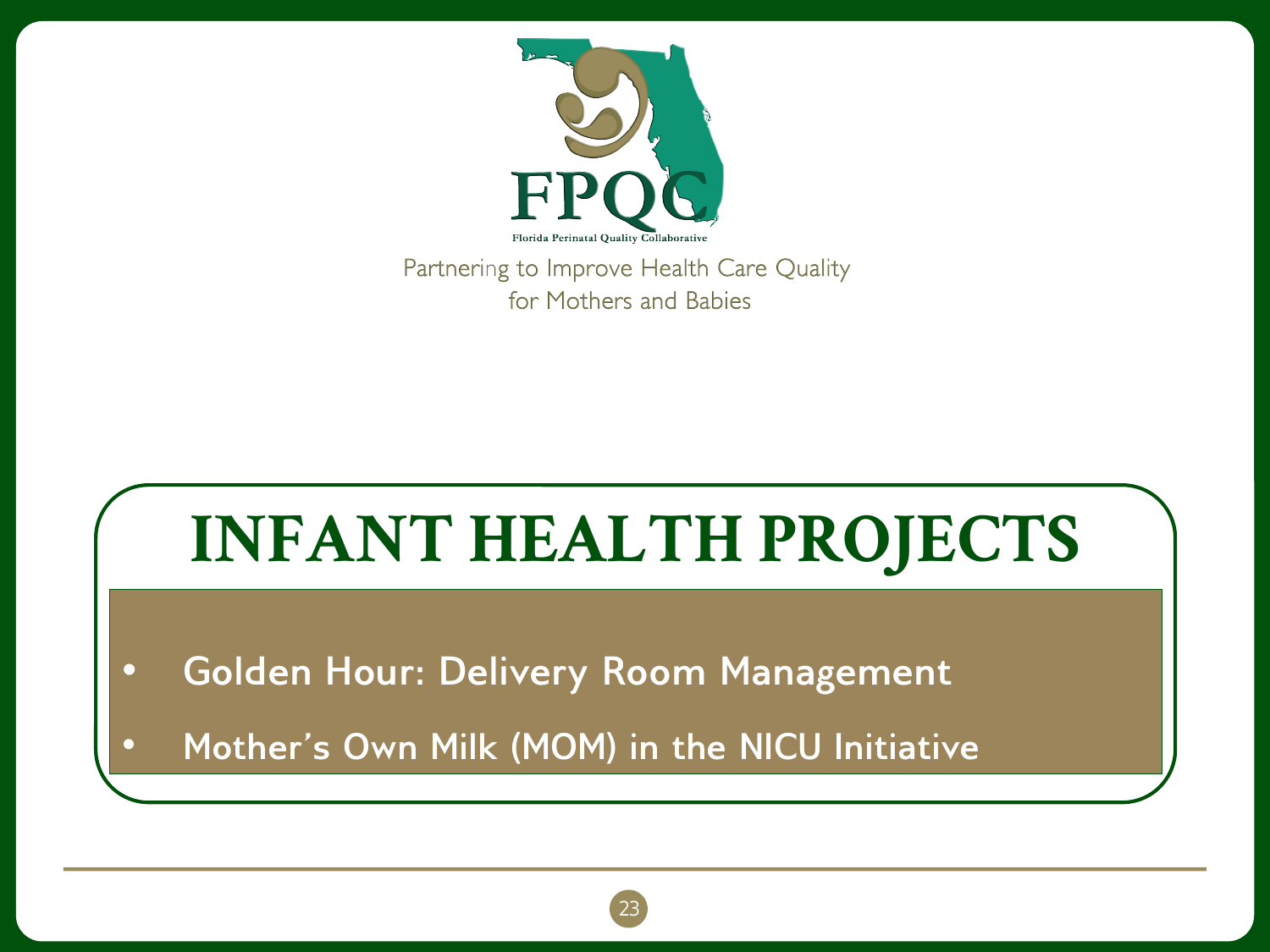

# Infant health projects

Golden Hour: Delivery Room Management
Mother’s Own Milk (MOM) in the NICU Initiative

23